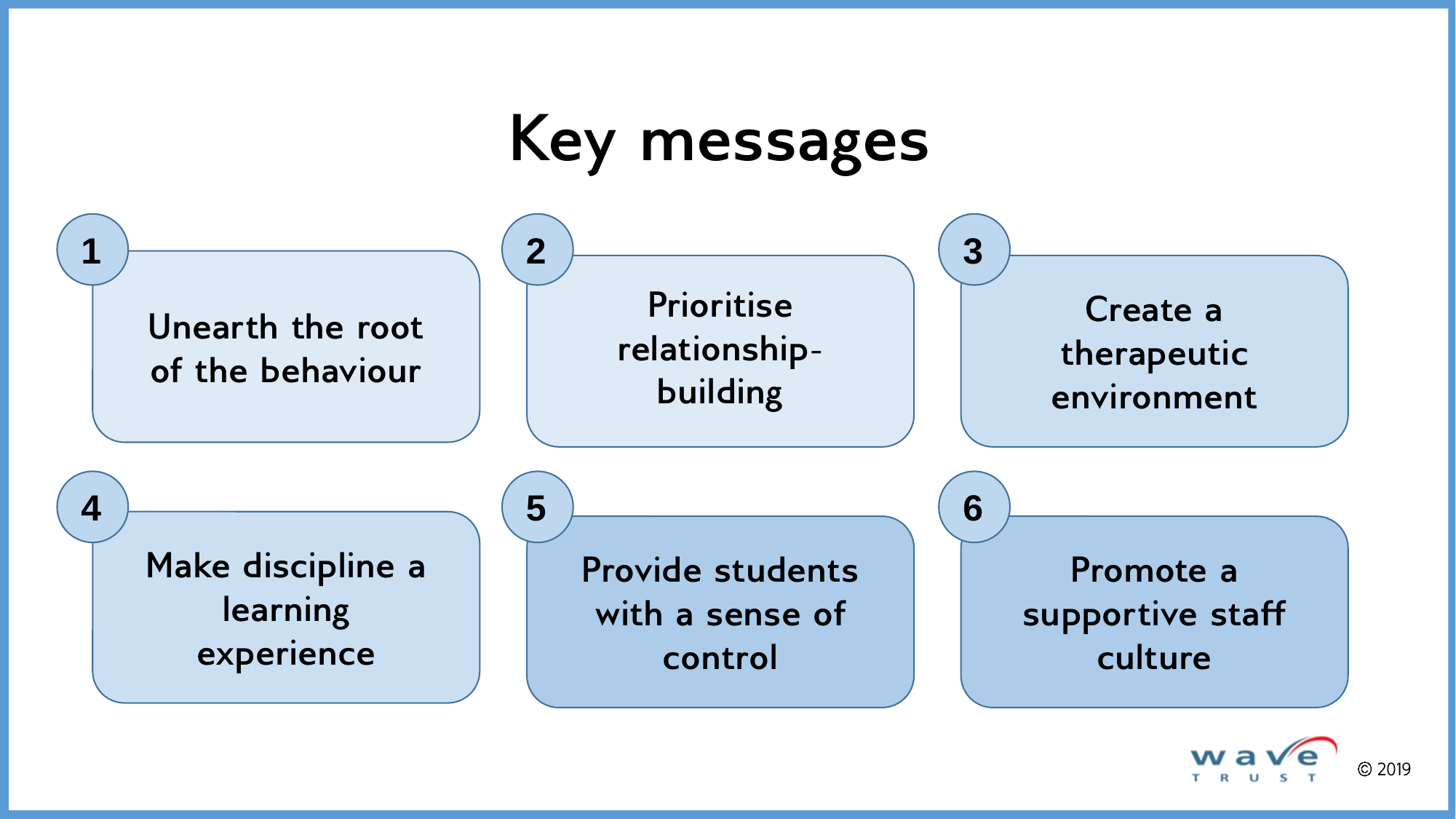

Key messages

2
3
1

Prioritise relationship-building
Create a therapeutic environment
Unearth the root of the behaviour

5
6
4

Make discipline a learning experience
Provide students with a sense of control
Promote a supportive staff culture